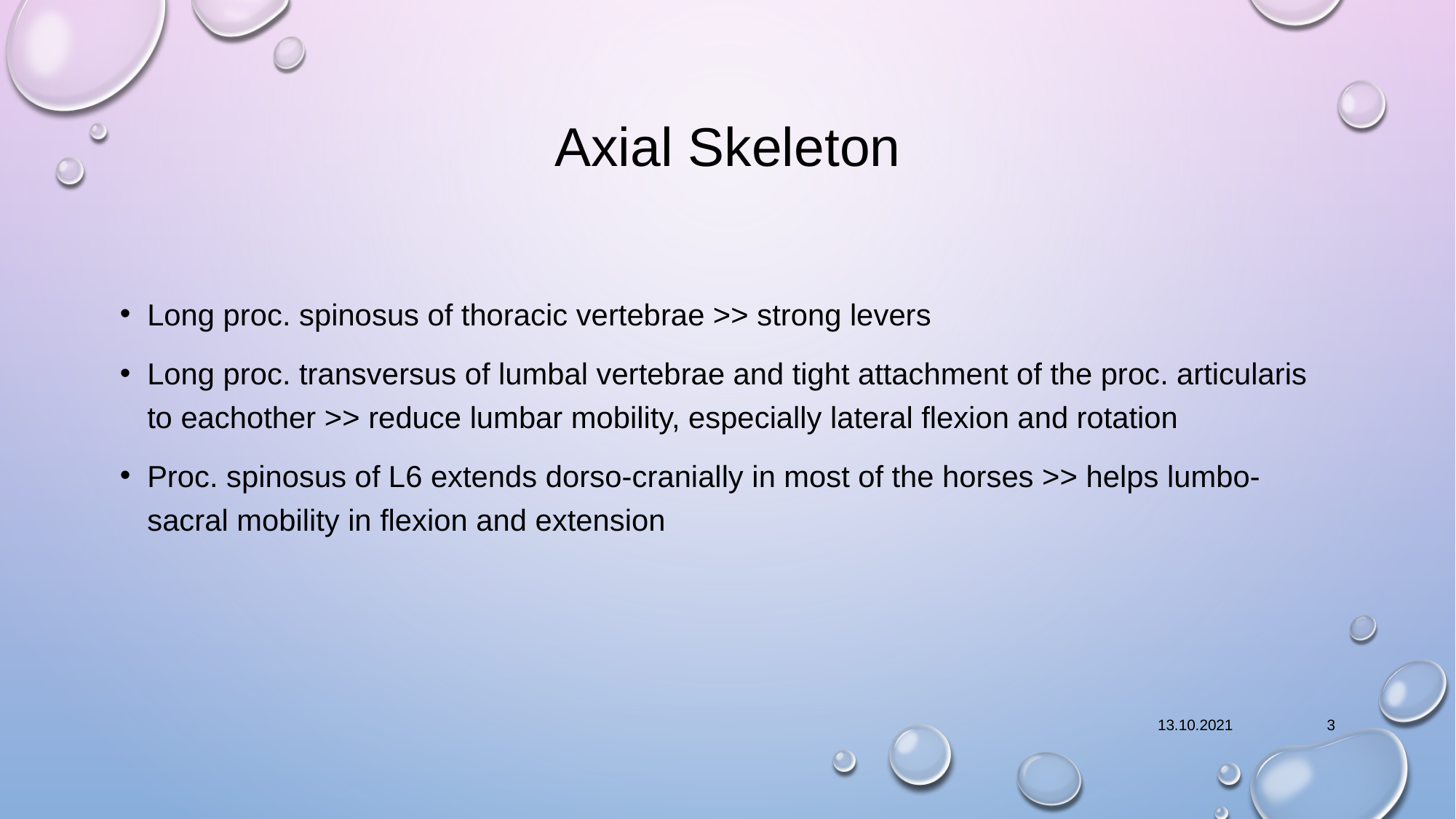

# Axial Skeleton
Long proc. spinosus of thoracic vertebrae >> strong levers
Long proc. transversus of lumbal vertebrae and tight attachment of the proc. articularis to eachother >> reduce lumbar mobility, especially lateral flexion and rotation
Proc. spinosus of L6 extends dorso-cranially in most of the horses >> helps lumbo-sacral mobility in flexion and extension
13.10.2021
3